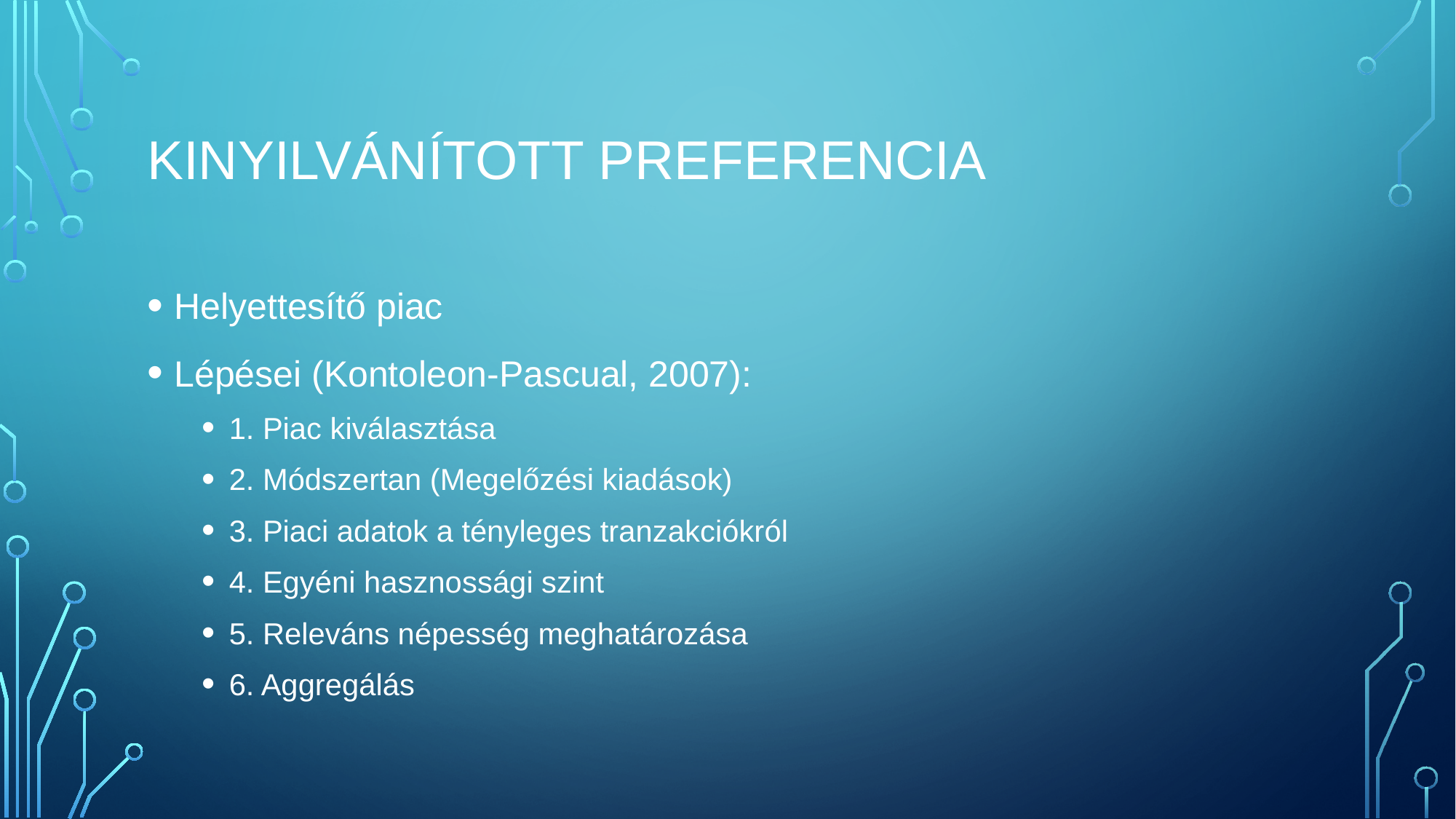

# Kinyilvánított preferencia
Helyettesítő piac
Lépései (Kontoleon-Pascual, 2007):
1. Piac kiválasztása
2. Módszertan (Megelőzési kiadások)
3. Piaci adatok a tényleges tranzakciókról
4. Egyéni hasznossági szint
5. Releváns népesség meghatározása
6. Aggregálás